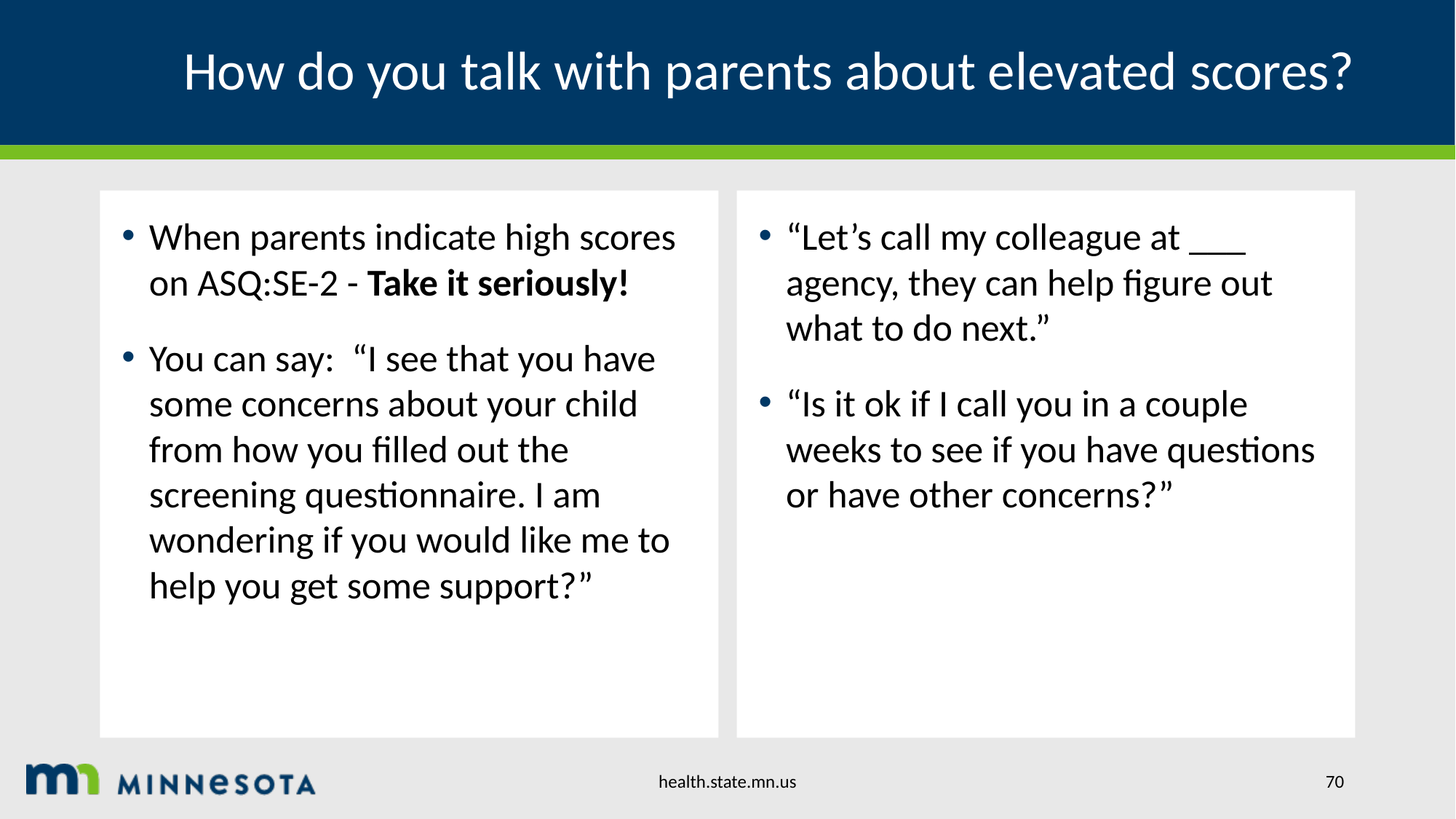

# How do you talk with parents about elevated scores?
When parents indicate high scores on ASQ:SE-2 - Take it seriously!
You can say:  “I see that you have some concerns about your child from how you filled out the screening questionnaire. I am wondering if you would like me to help you get some support?”

“Let’s call my colleague at ___ agency, they can help figure out what to do next.”
“Is it ok if I call you in a couple weeks to see if you have questions or have other concerns?”

health.state.mn.us
70